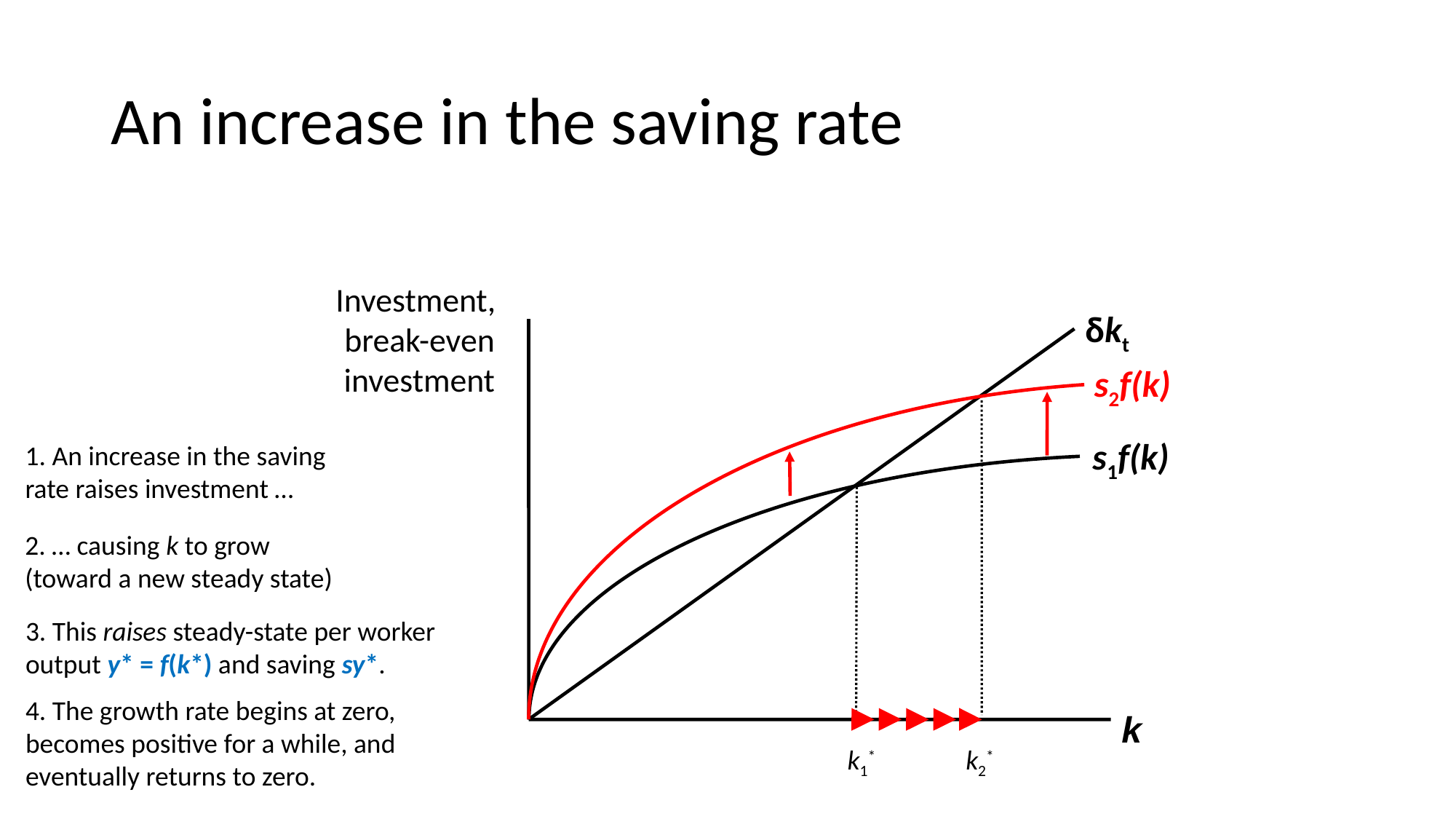

# An increase in the saving rate
Investment,
break-even investment

k

δkt

s2f(k)

s1f(k)

1. An increase in the saving rate raises investment …

2. … causing k to grow (toward a new steady state)
3. This raises steady-state per worker output y* = f(k*) and saving sy*.
4. The growth rate begins at zero, becomes positive for a while, and eventually returns to zero.

k1*
k2*